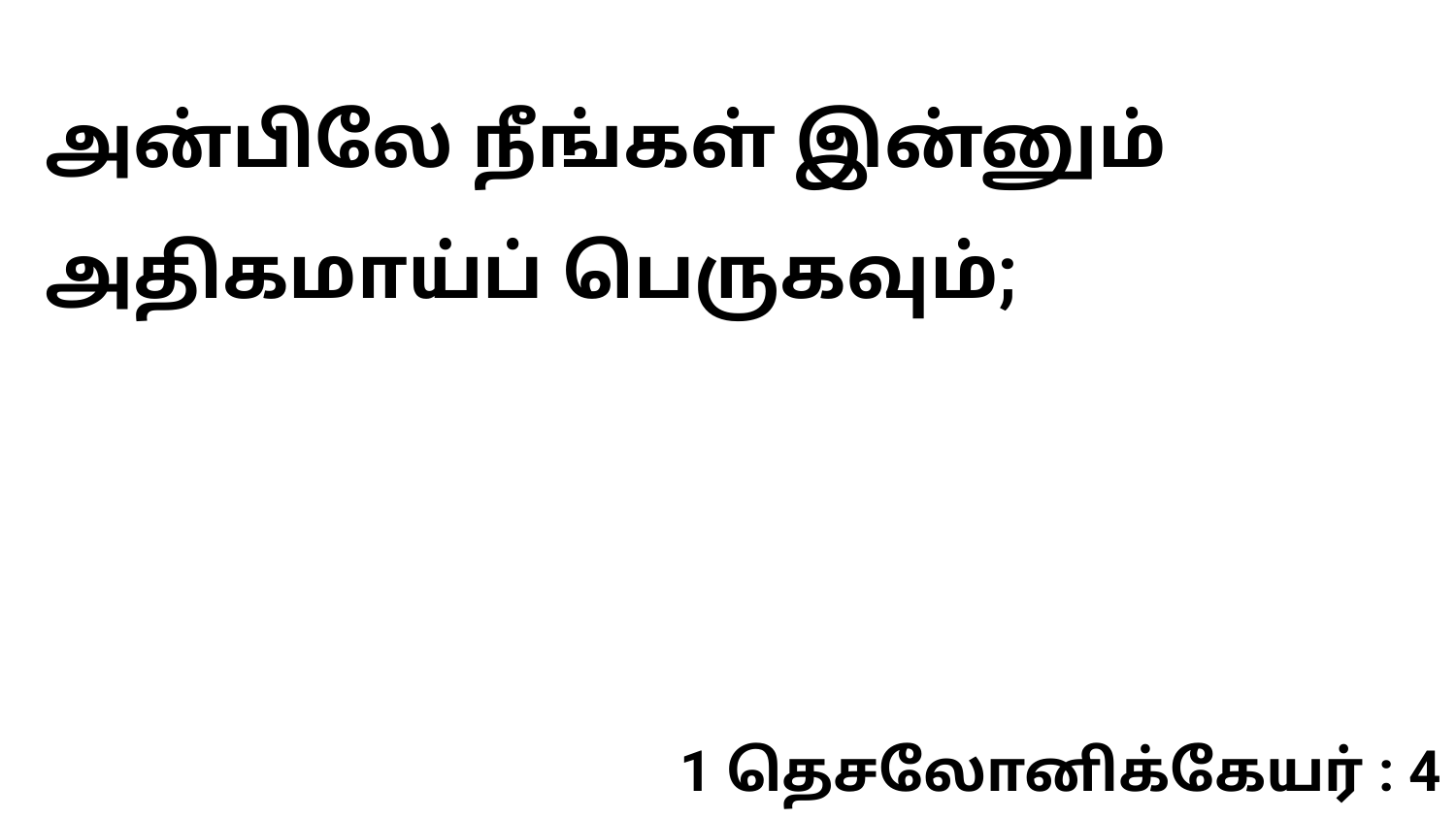

அன்பிலே நீங்கள் இன்னும் அதிகமாய்ப் பெருகவும்;
1 தெசலோனிக்கேயர் : 4